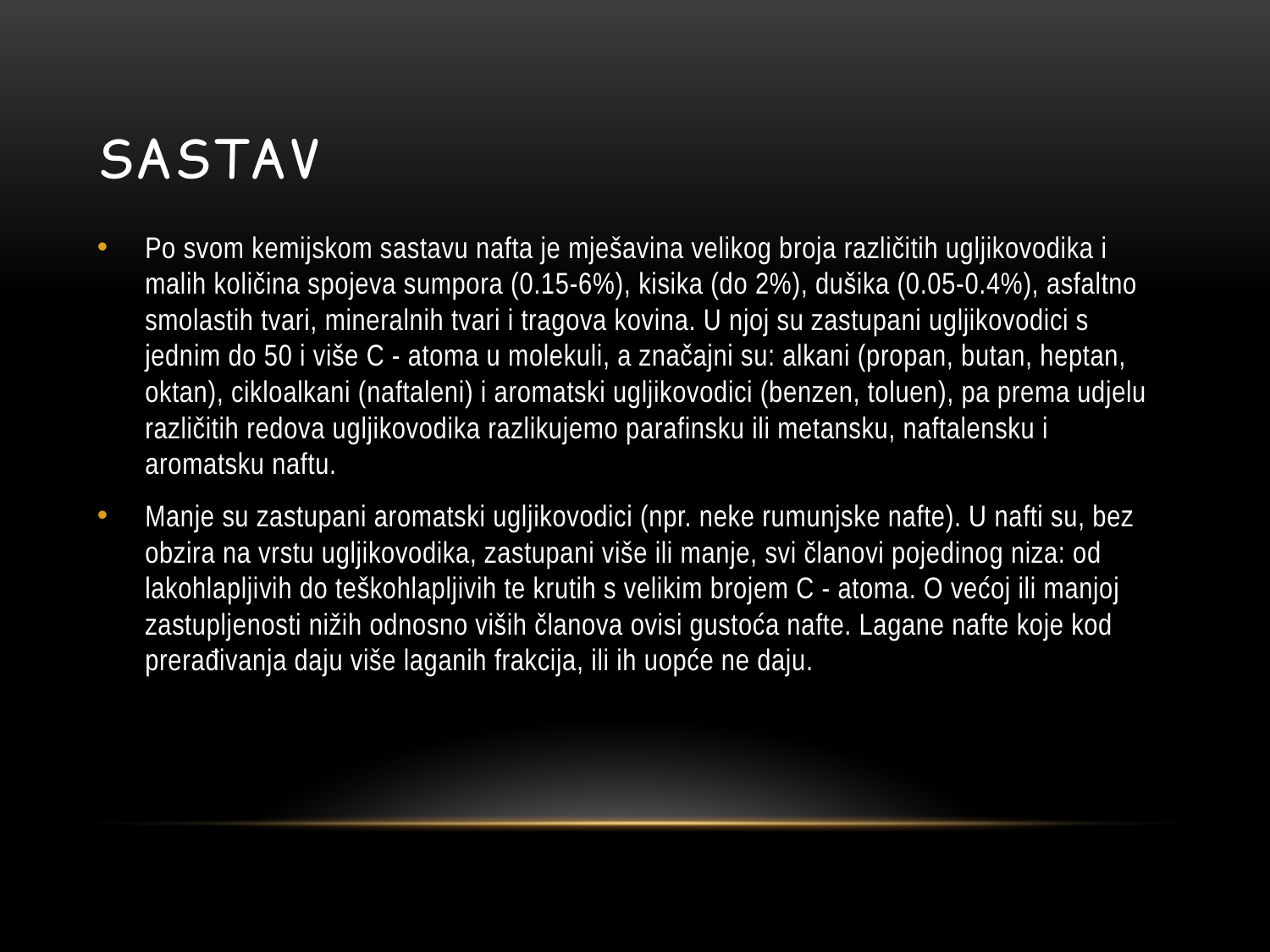

# sastav
Po svom kemijskom sastavu nafta je mješavina velikog broja različitih ugljikovodika i malih količina spojeva sumpora (0.15-6%), kisika (do 2%), dušika (0.05-0.4%), asfaltno smolastih tvari, mineralnih tvari i tragova kovina. U njoj su zastupani ugljikovodici s jednim do 50 i više C - atoma u molekuli, a značajni su: alkani (propan, butan, heptan, oktan), cikloalkani (naftaleni) i aromatski ugljikovodici (benzen, toluen), pa prema udjelu različitih redova ugljikovodika razlikujemo parafinsku ili metansku, naftalensku i aromatsku naftu.
Manje su zastupani aromatski ugljikovodici (npr. neke rumunjske nafte). U nafti su, bez obzira na vrstu ugljikovodika, zastupani više ili manje, svi članovi pojedinog niza: od lakohlapljivih do teškohlapljivih te krutih s velikim brojem C - atoma. O većoj ili manjoj zastupljenosti nižih odnosno viših članova ovisi gustoća nafte. Lagane nafte koje kod prerađivanja daju više laganih frakcija, ili ih uopće ne daju.